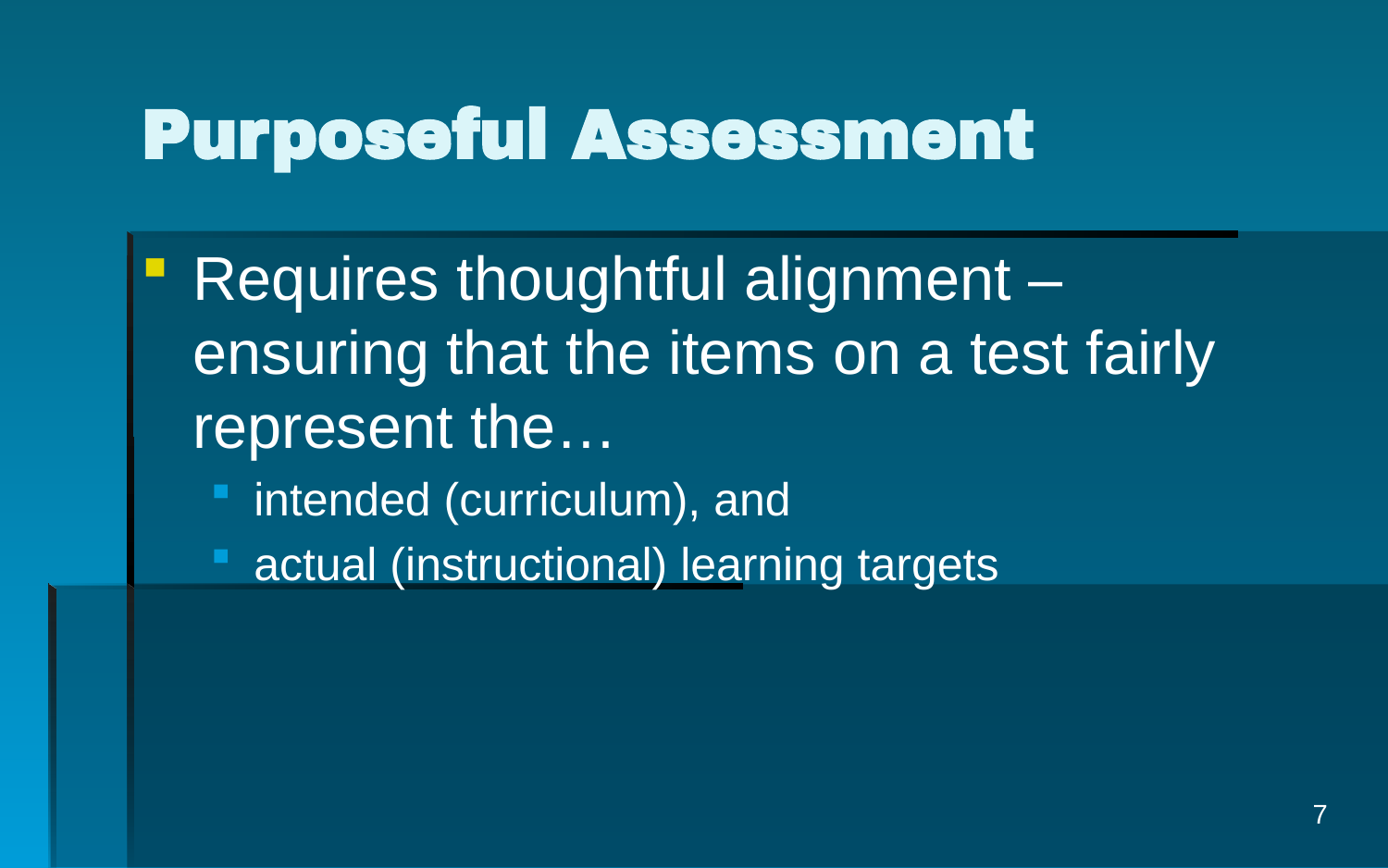

# Purposeful Assessment
Requires thoughtful alignment – ensuring that the items on a test fairly represent the…
intended (curriculum), and
actual (instructional) learning targets

7